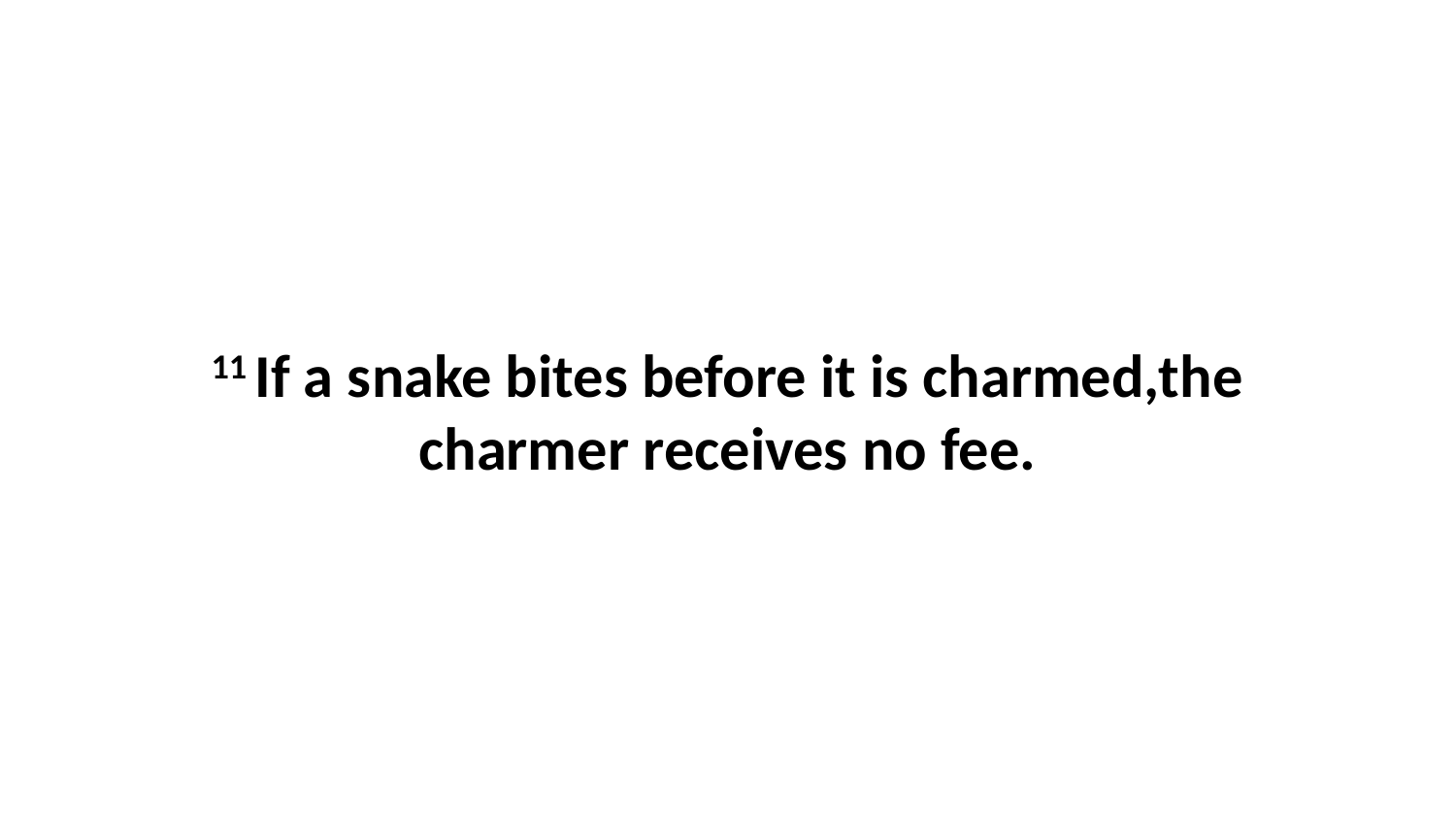

11 If a snake bites before it is charmed,the charmer receives no fee.